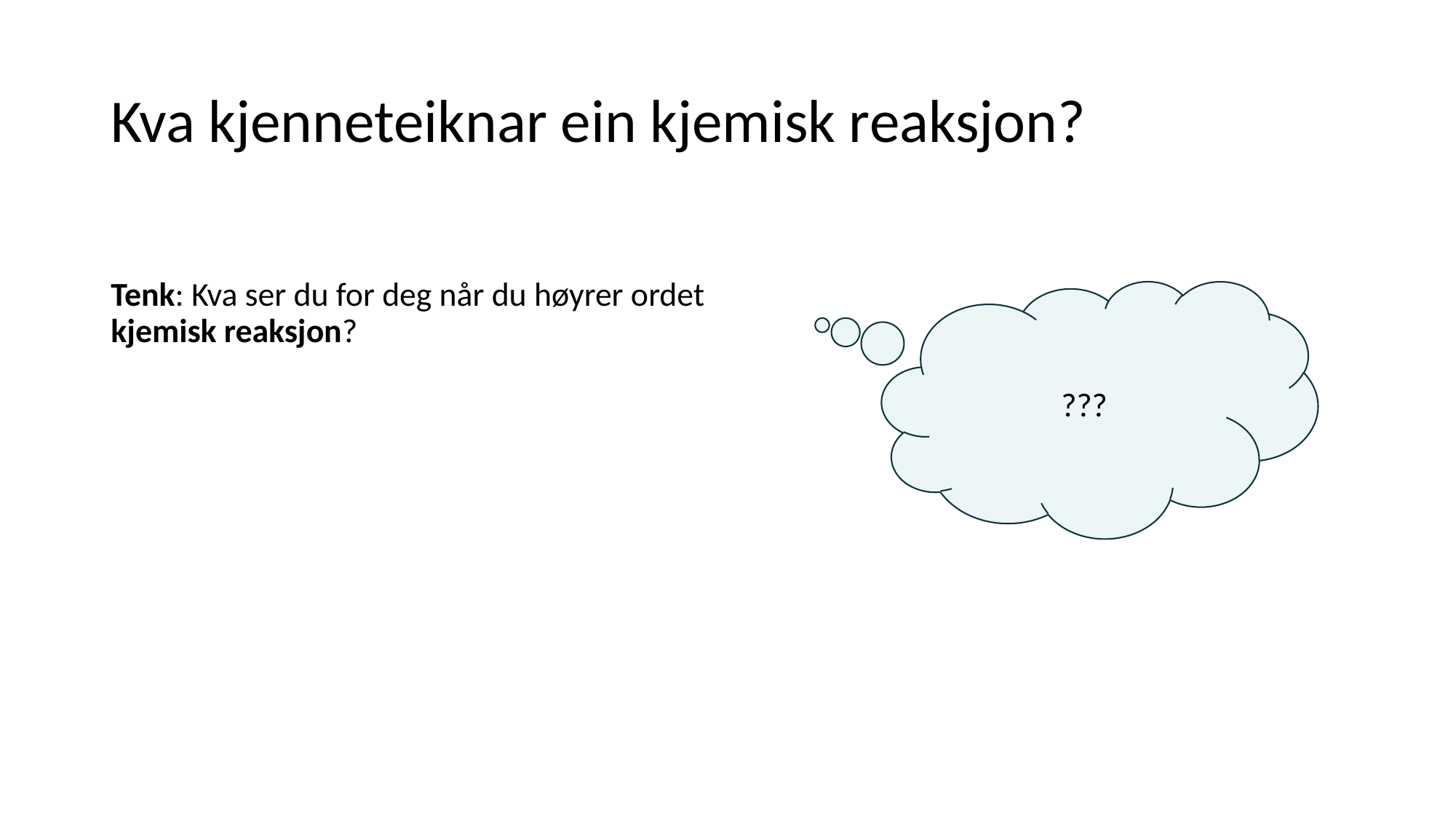

# Kva kjenneteiknar ein kjemisk reaksjon?
Tenk: Kva ser du for deg når du høyrer ordet kjemisk reaksjon?

???